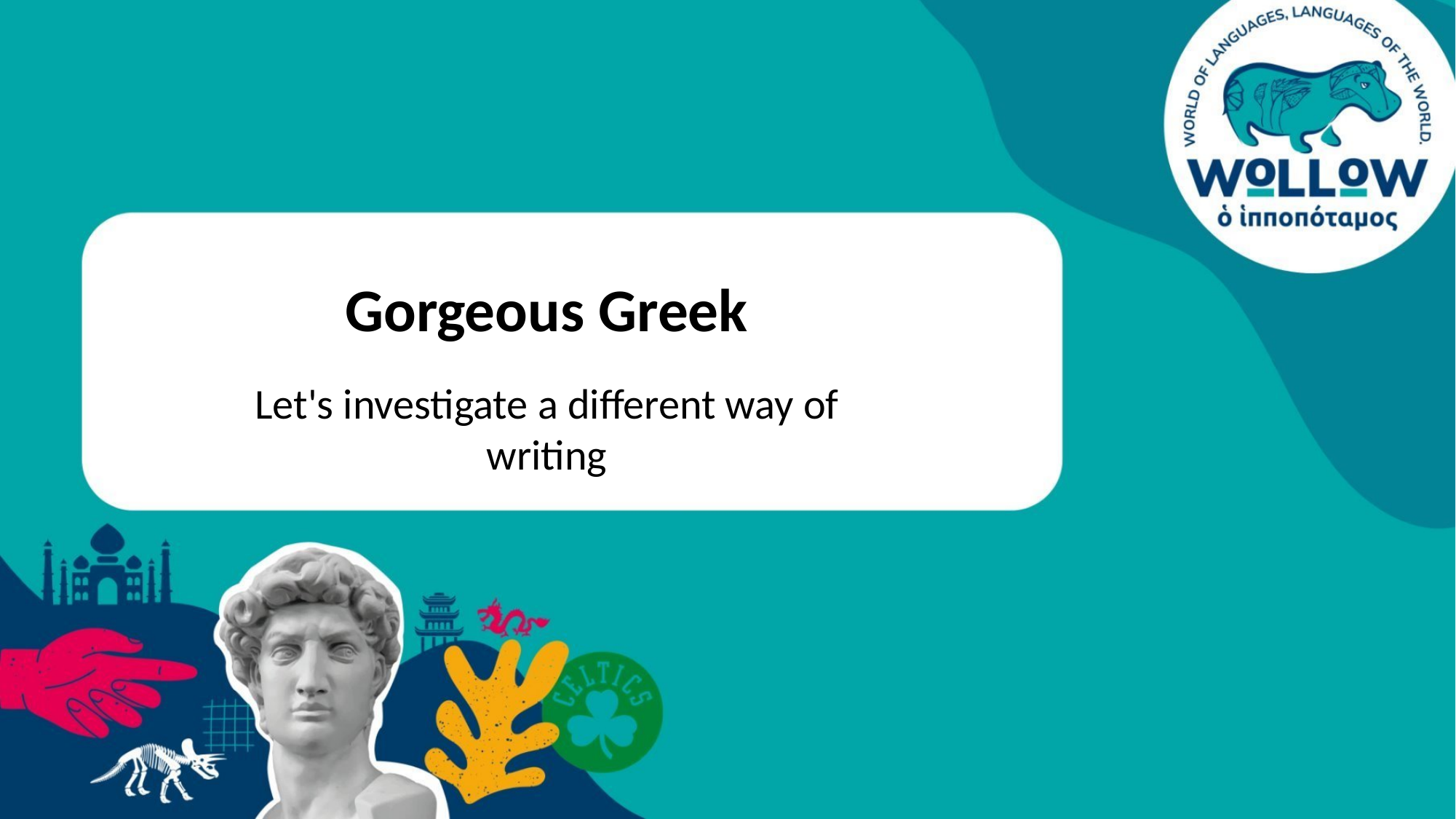

Gorgeous Greek

Let's investigate a different way of writing